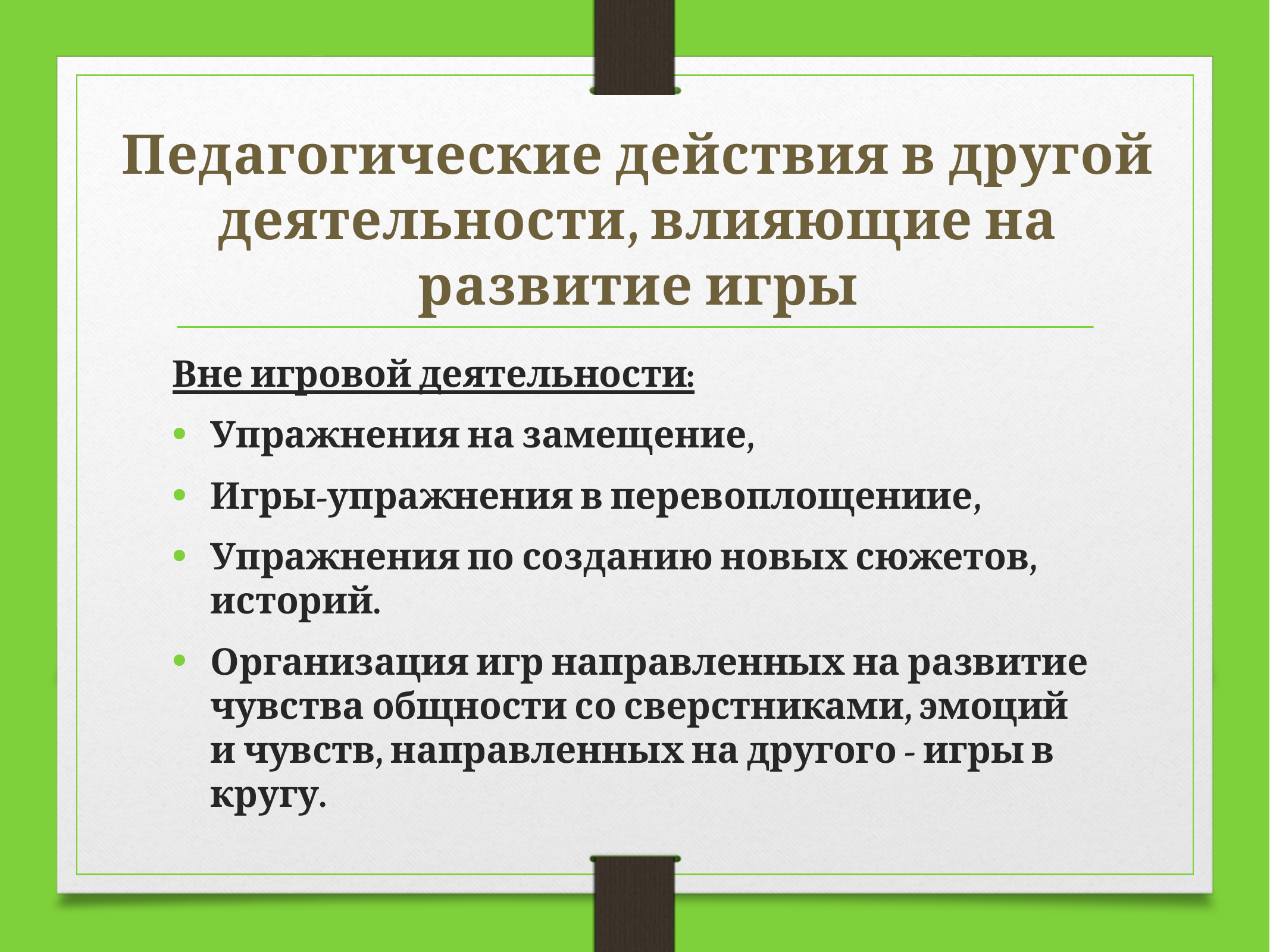

# Педагогические действия в другой деятельности, влияющие на развитие игры
Вне игровой деятельности:
Упражнения на замещение,
Игры-упражнения в перевоплощениие,
Упражнения по созданию новых сюжетов, историй.
Организация игр направленных на развитие чувства общности со сверстниками, эмоций и чувств, направленных на другого - игры в кругу.